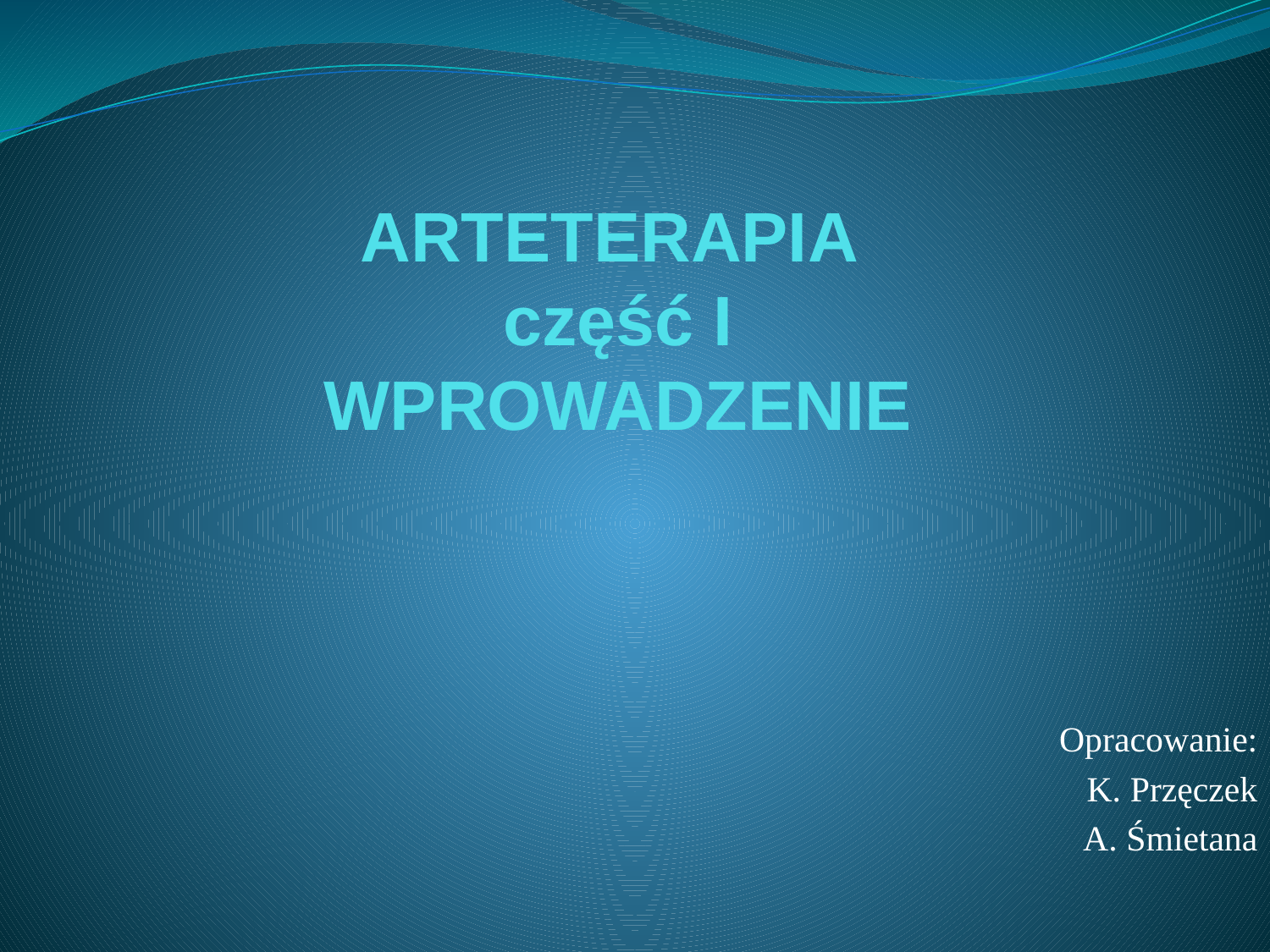

# ARTETERAPIA część I WPROWADZENIE
Opracowanie:
K. Przęczek
A. Śmietana